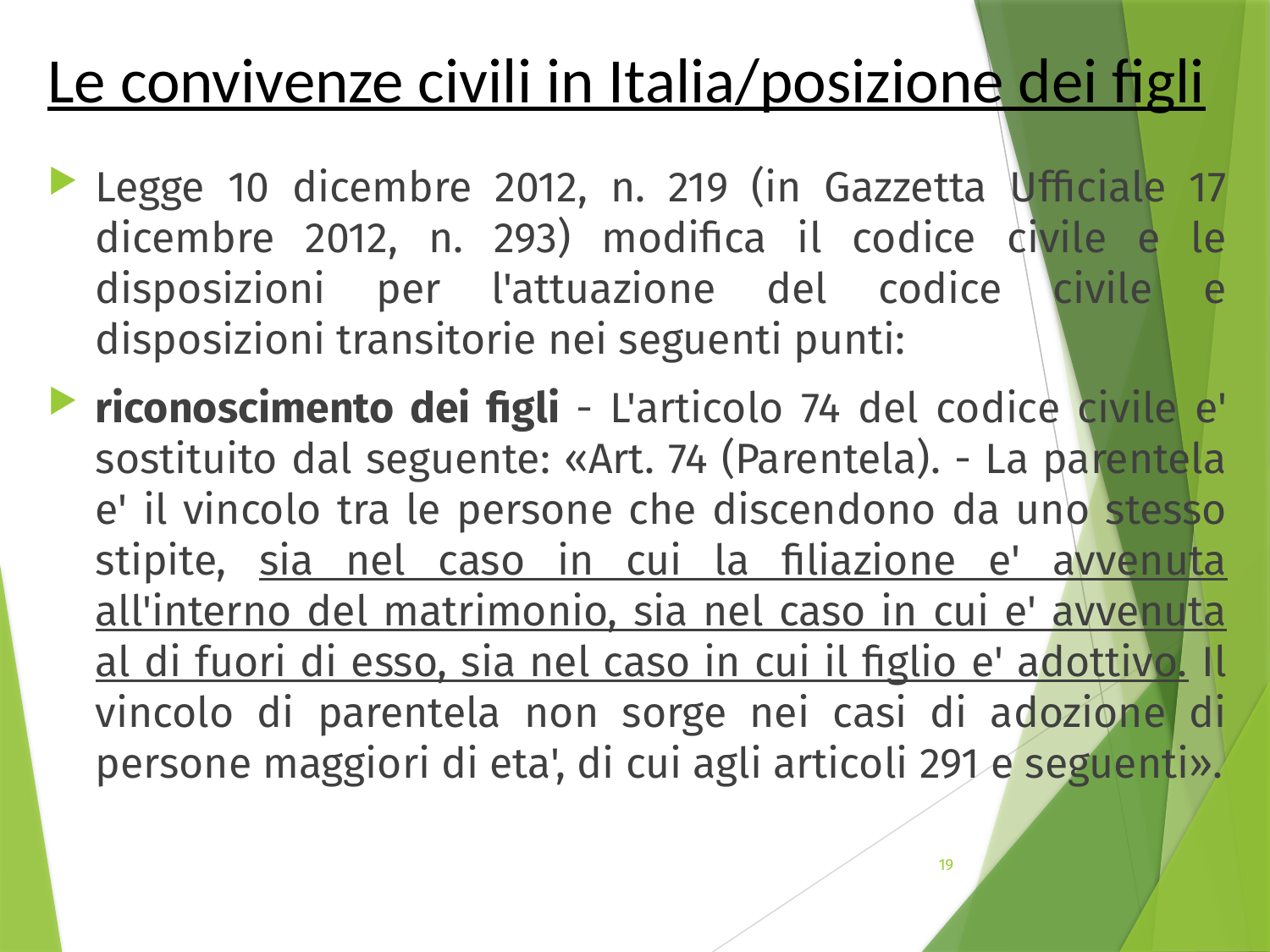

Le convivenze civili in Italia/posizione dei figli
Legge 10 dicembre 2012, n. 219 (in Gazzetta Ufficiale 17 dicembre 2012, n. 293) modifica il codice civile e le disposizioni per l'attuazione del codice civile e disposizioni transitorie nei seguenti punti:
riconoscimento dei figli - L'articolo 74 del codice civile e' sostituito dal seguente: «Art. 74 (Parentela). - La parentela e' il vincolo tra le persone che discendono da uno stesso stipite, sia nel caso in cui la filiazione e' avvenuta all'interno del matrimonio, sia nel caso in cui e' avvenuta al di fuori di esso, sia nel caso in cui il figlio e' adottivo. Il vincolo di parentela non sorge nei casi di adozione di persone maggiori di eta', di cui agli articoli 291 e seguenti».
#
19